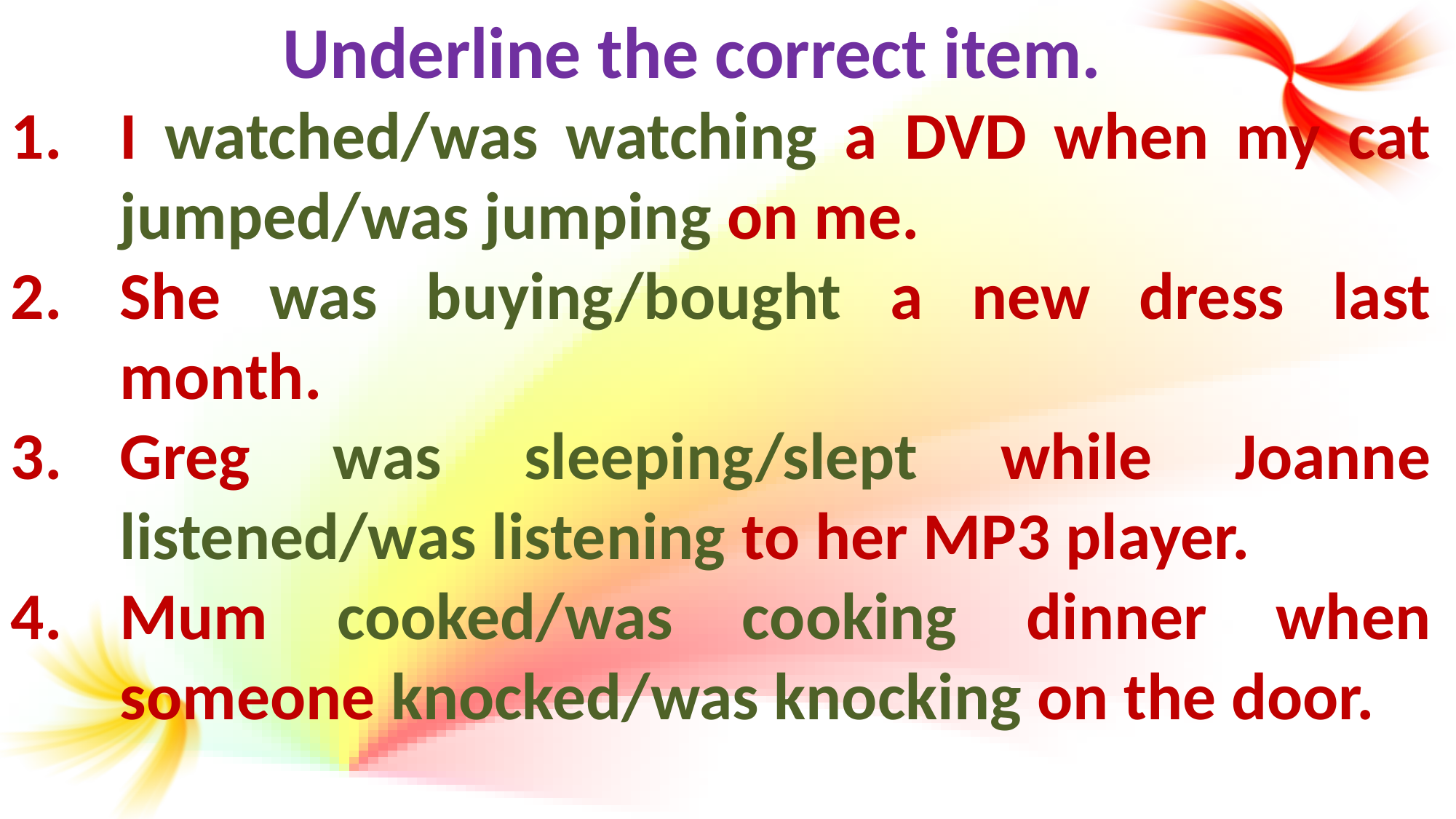

Underline the correct item.
I watched/was watching a DVD when my cat jumped/was jumping on me.
She was buying/bought a new dress last month.
Greg was sleeping/slept while Joanne listened/was listening to her MP3 player.
Mum cooked/was cooking dinner when someone knocked/was knocking on the door.